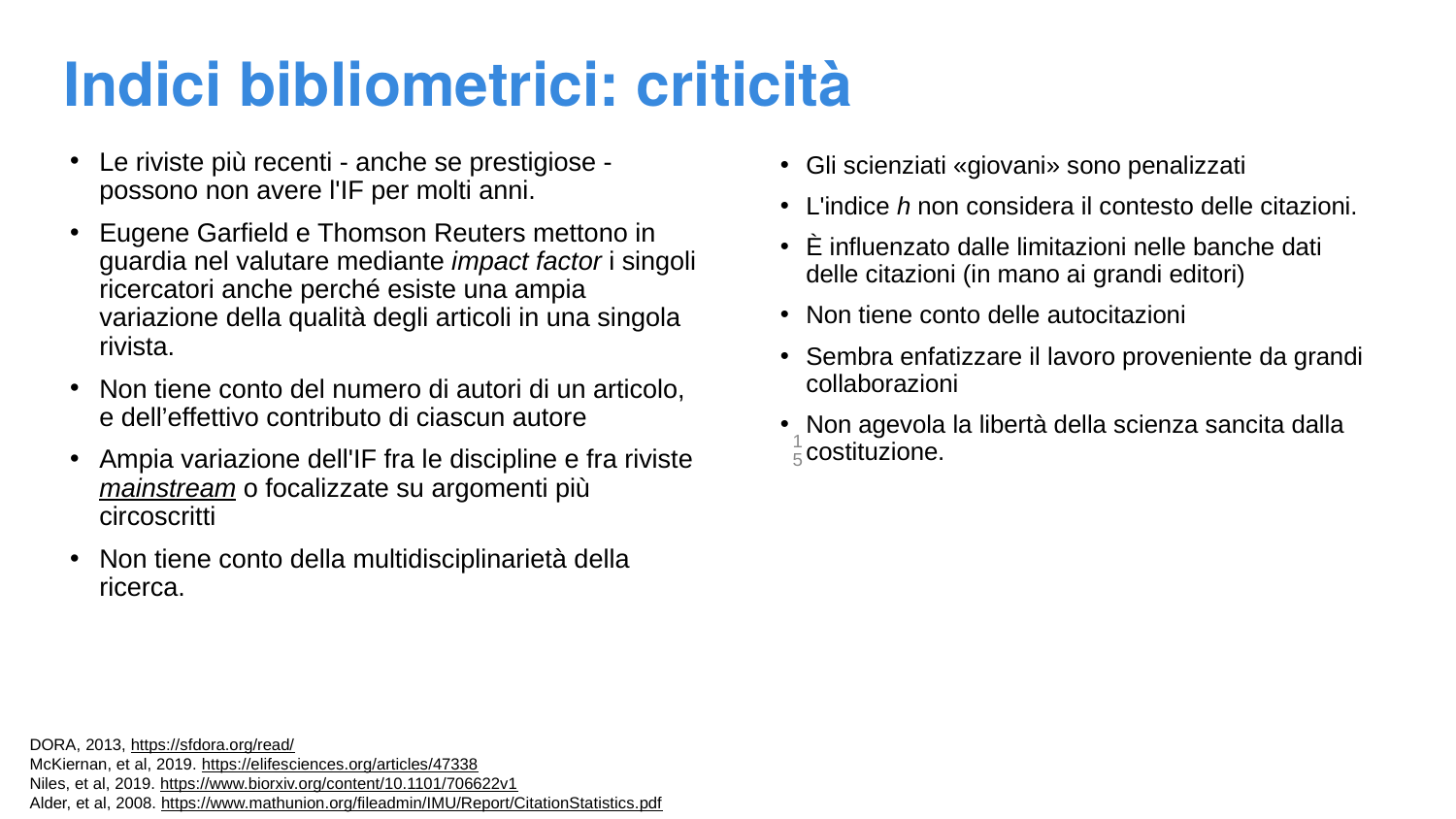

Indici bibliometrici: criticità
Le riviste più recenti - anche se prestigiose - possono non avere l'IF per molti anni.
Eugene Garfield e Thomson Reuters mettono in guardia nel valutare mediante impact factor i singoli ricercatori anche perché esiste una ampia variazione della qualità degli articoli in una singola rivista.
Non tiene conto del numero di autori di un articolo, e dell’effettivo contributo di ciascun autore
Ampia variazione dell'IF fra le discipline e fra riviste mainstream o focalizzate su argomenti più circoscritti
Non tiene conto della multidisciplinarietà della ricerca.

Gli scienziati «giovani» sono penalizzati
L'indice h non considera il contesto delle citazioni.
È influenzato dalle limitazioni nelle banche dati delle citazioni (in mano ai grandi editori)
Non tiene conto delle autocitazioni
Sembra enfatizzare il lavoro proveniente da grandi collaborazioni
Non agevola la libertà della scienza sancita dalla costituzione.
15
DORA, 2013, https://sfdora.org/read/
McKiernan, et al, 2019. https://elifesciences.org/articles/47338
Niles, et al, 2019. https://www.biorxiv.org/content/10.1101/706622v1
Alder, et al, 2008. https://www.mathunion.org/fileadmin/IMU/Report/CitationStatistics.pdf